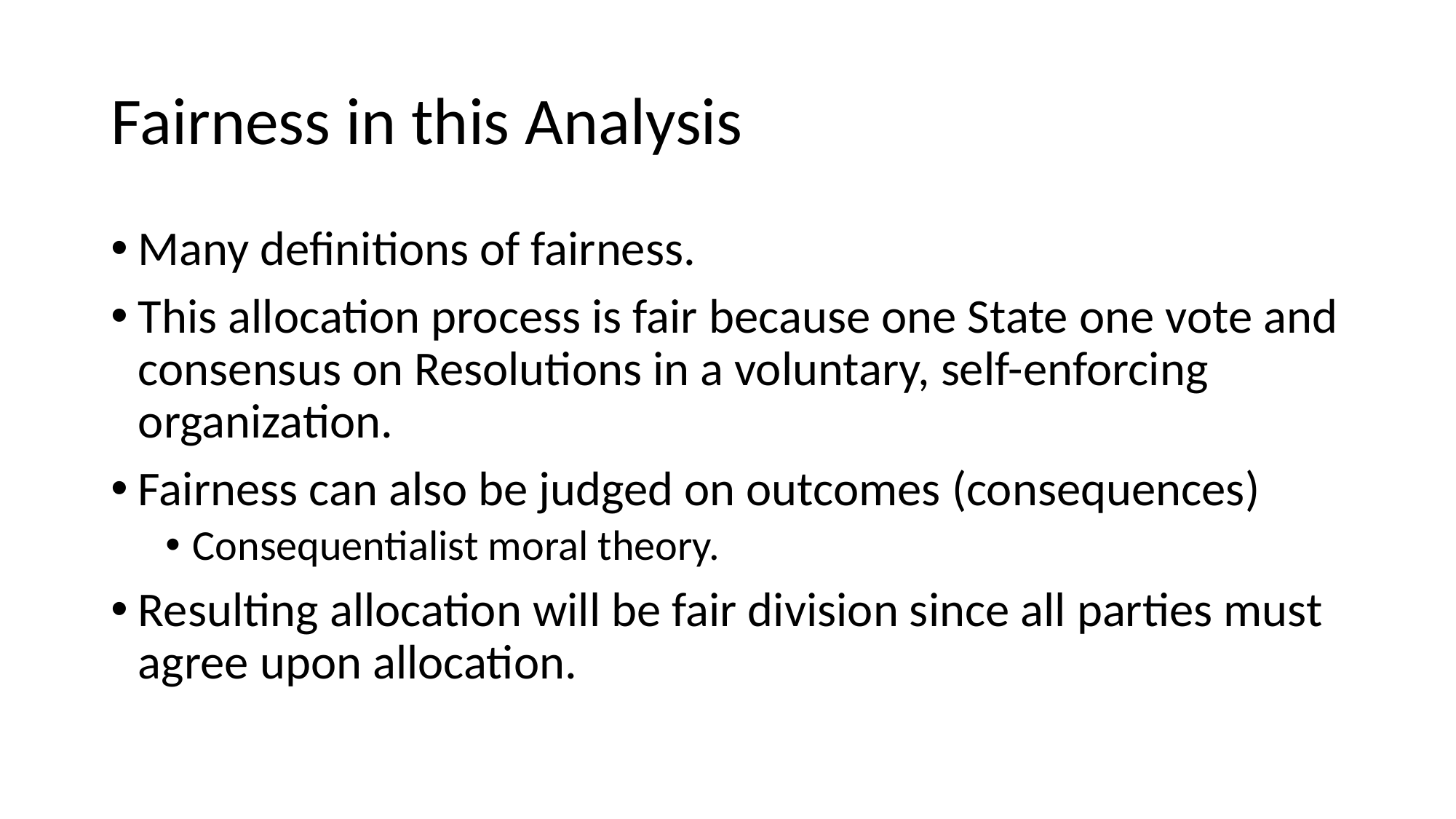

# Fairness in this Analysis
Many definitions of fairness.
This allocation process is fair because one State one vote and consensus on Resolutions in a voluntary, self-enforcing organization.
Fairness can also be judged on outcomes (consequences)
Consequentialist moral theory.
Resulting allocation will be fair division since all parties must agree upon allocation.